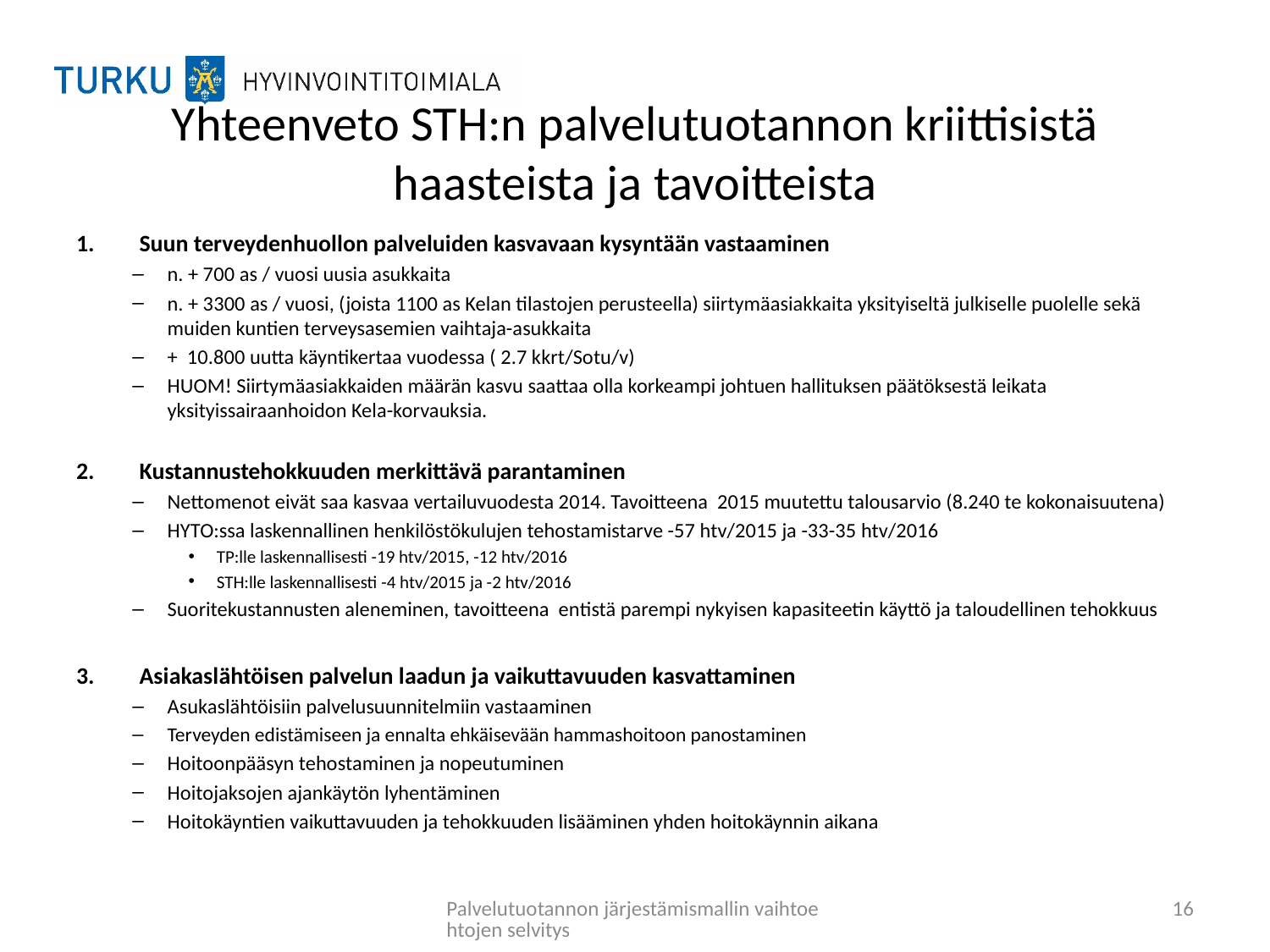

# Yhteenveto STH:n palvelutuotannon kriittisistä haasteista ja tavoitteista
Suun terveydenhuollon palveluiden kasvavaan kysyntään vastaaminen
n. + 700 as / vuosi uusia asukkaita
n. + 3300 as / vuosi, (joista 1100 as Kelan tilastojen perusteella) siirtymäasiakkaita yksityiseltä julkiselle puolelle sekä muiden kuntien terveysasemien vaihtaja-asukkaita
+  10.800 uutta käyntikertaa vuodessa ( 2.7 kkrt/Sotu/v)
HUOM! Siirtymäasiakkaiden määrän kasvu saattaa olla korkeampi johtuen hallituksen päätöksestä leikata yksityissairaanhoidon Kela-korvauksia.

Kustannustehokkuuden merkittävä parantaminen
Nettomenot eivät saa kasvaa vertailuvuodesta 2014. Tavoitteena  2015 muutettu talousarvio (8.240 te kokonaisuutena)
HYTO:ssa laskennallinen henkilöstökulujen tehostamistarve -57 htv/2015 ja -33-35 htv/2016
TP:lle laskennallisesti -19 htv/2015, -12 htv/2016
STH:lle laskennallisesti -4 htv/2015 ja -2 htv/2016
Suoritekustannusten aleneminen, tavoitteena  entistä parempi nykyisen kapasiteetin käyttö ja taloudellinen tehokkuus

Asiakaslähtöisen palvelun laadun ja vaikuttavuuden kasvattaminen
Asukaslähtöisiin palvelusuunnitelmiin vastaaminen
Terveyden edistämiseen ja ennalta ehkäisevään hammashoitoon panostaminen
Hoitoonpääsyn tehostaminen ja nopeutuminen
Hoitojaksojen ajankäytön lyhentäminen
Hoitokäyntien vaikuttavuuden ja tehokkuuden lisääminen yhden hoitokäynnin aikana

Palvelutuotannon järjestämismallin vaihtoehtojen selvitys
16